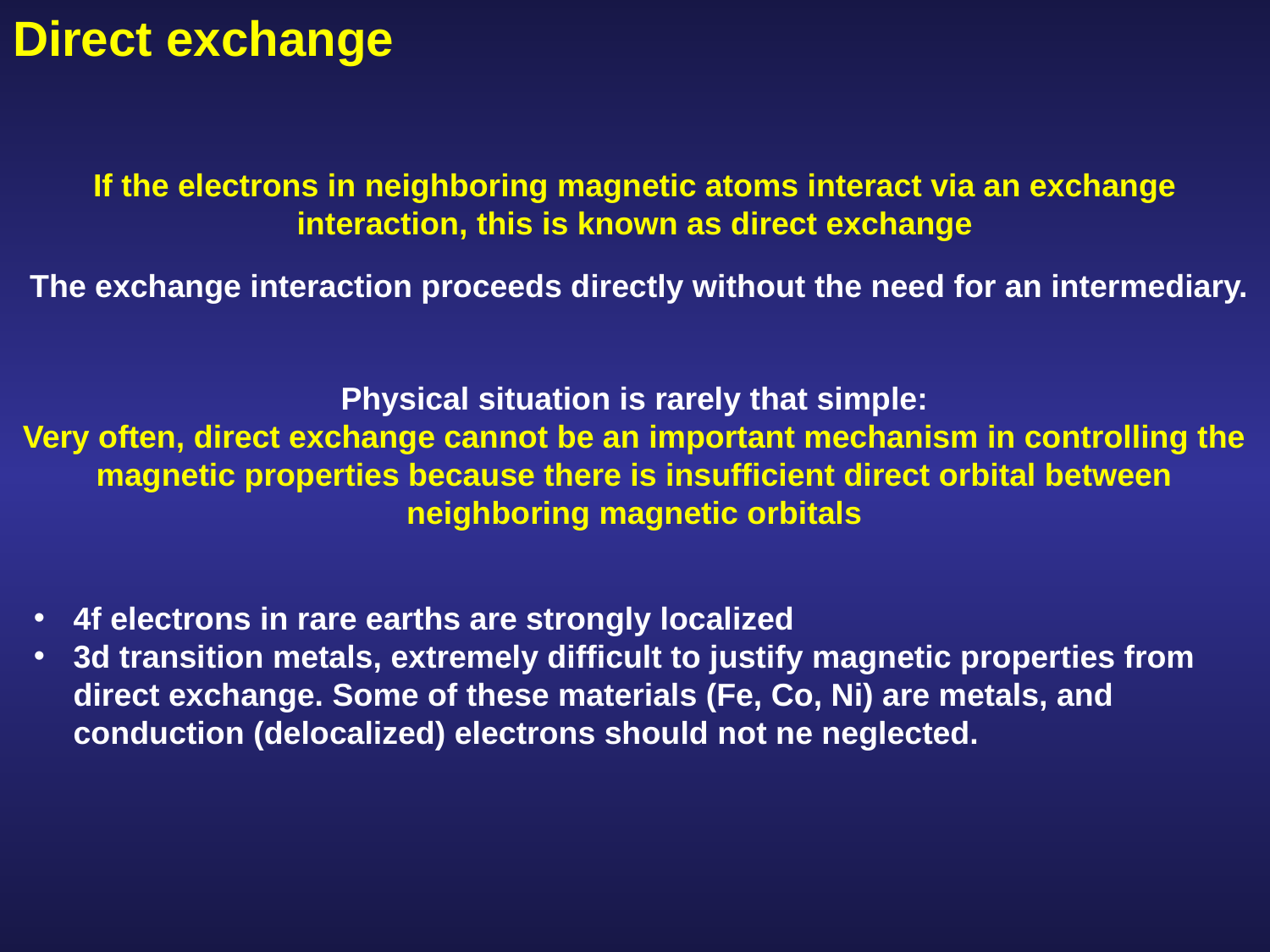

Direct exchange
If the electrons in neighboring magnetic atoms interact via an exchange interaction, this is known as direct exchange
The exchange interaction proceeds directly without the need for an intermediary.
Physical situation is rarely that simple:
Very often, direct exchange cannot be an important mechanism in controlling the magnetic properties because there is insufficient direct orbital between neighboring magnetic orbitals
4f electrons in rare earths are strongly localized
3d transition metals, extremely difficult to justify magnetic properties from direct exchange. Some of these materials (Fe, Co, Ni) are metals, and conduction (delocalized) electrons should not ne neglected.